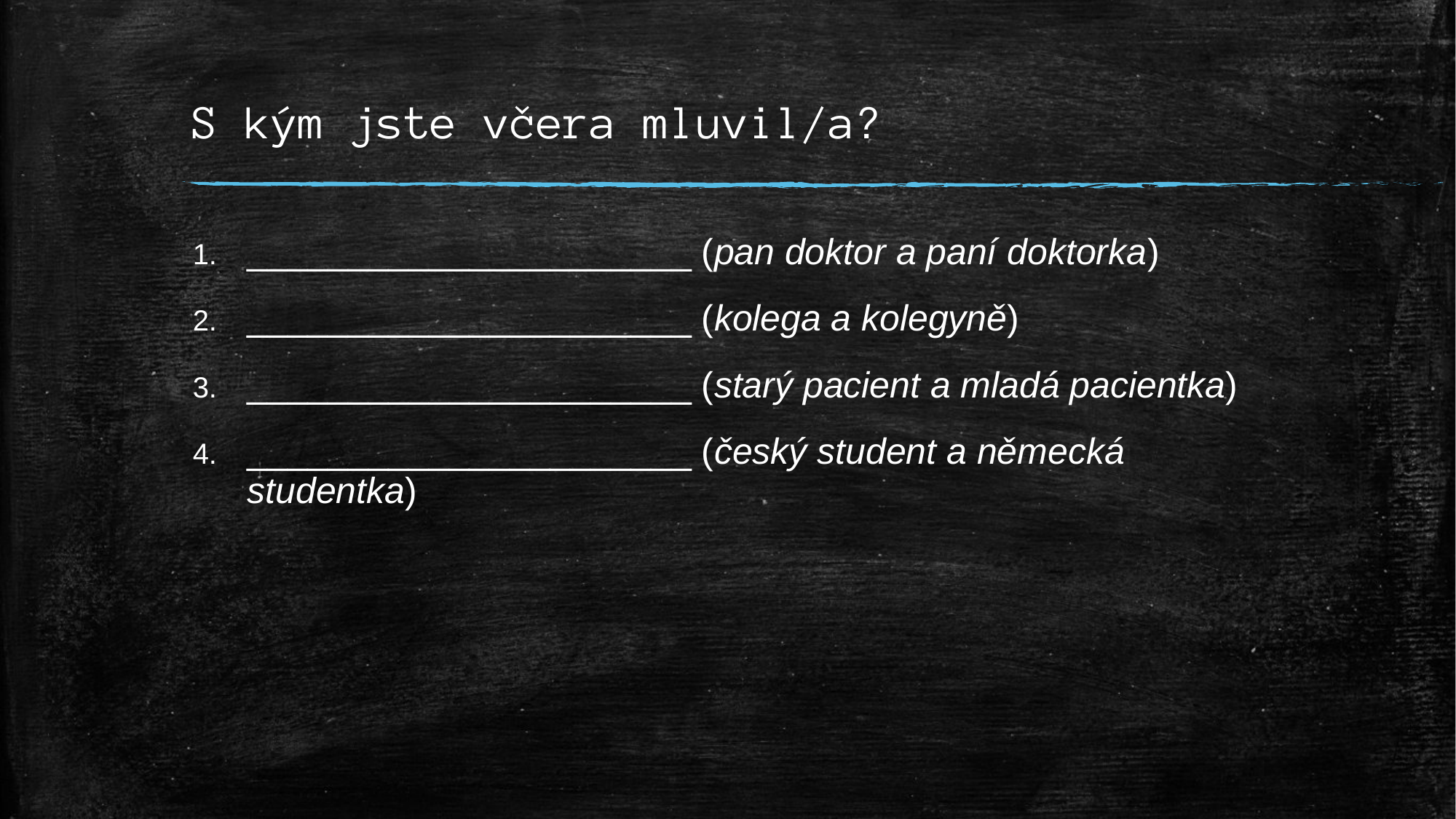

# S kým jste včera mluvil/a?
______________________ (pan doktor a paní doktorka)
______________________ (kolega a kolegyně)
______________________ (starý pacient a mladá pacientka)
______________________ (český student a německá studentka)